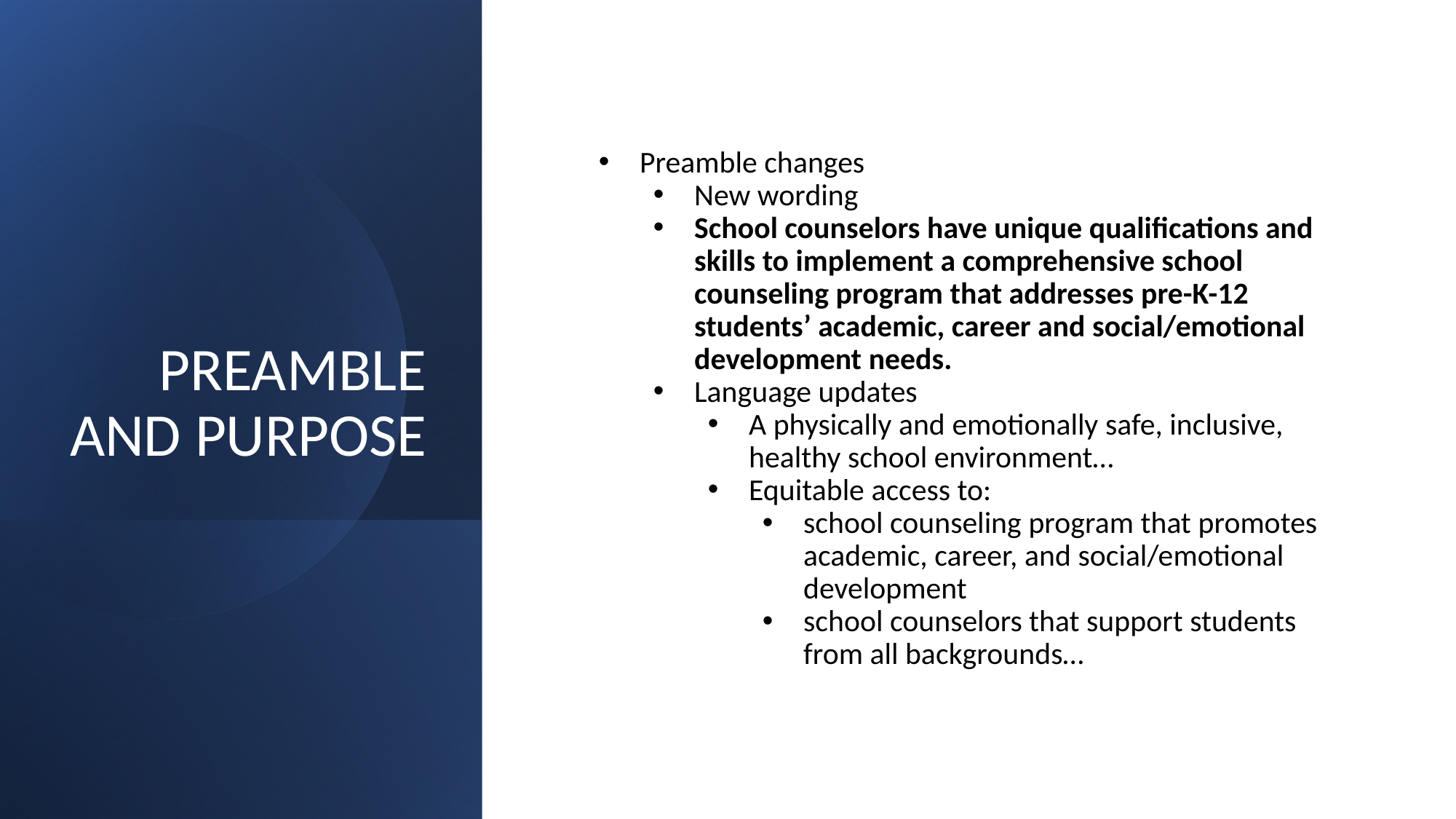

# PREAMBLE AND PURPOSE
Preamble changes
New wording
School counselors have unique qualifications and skills to implement a comprehensive school counseling program that addresses pre-K-12 students’ academic, career and social/emotional development needs.
Language updates
A physically and emotionally safe, inclusive, healthy school environment…
Equitable access to:
school counseling program that promotes academic, career, and social/emotional development
school counselors that support students from all backgrounds…